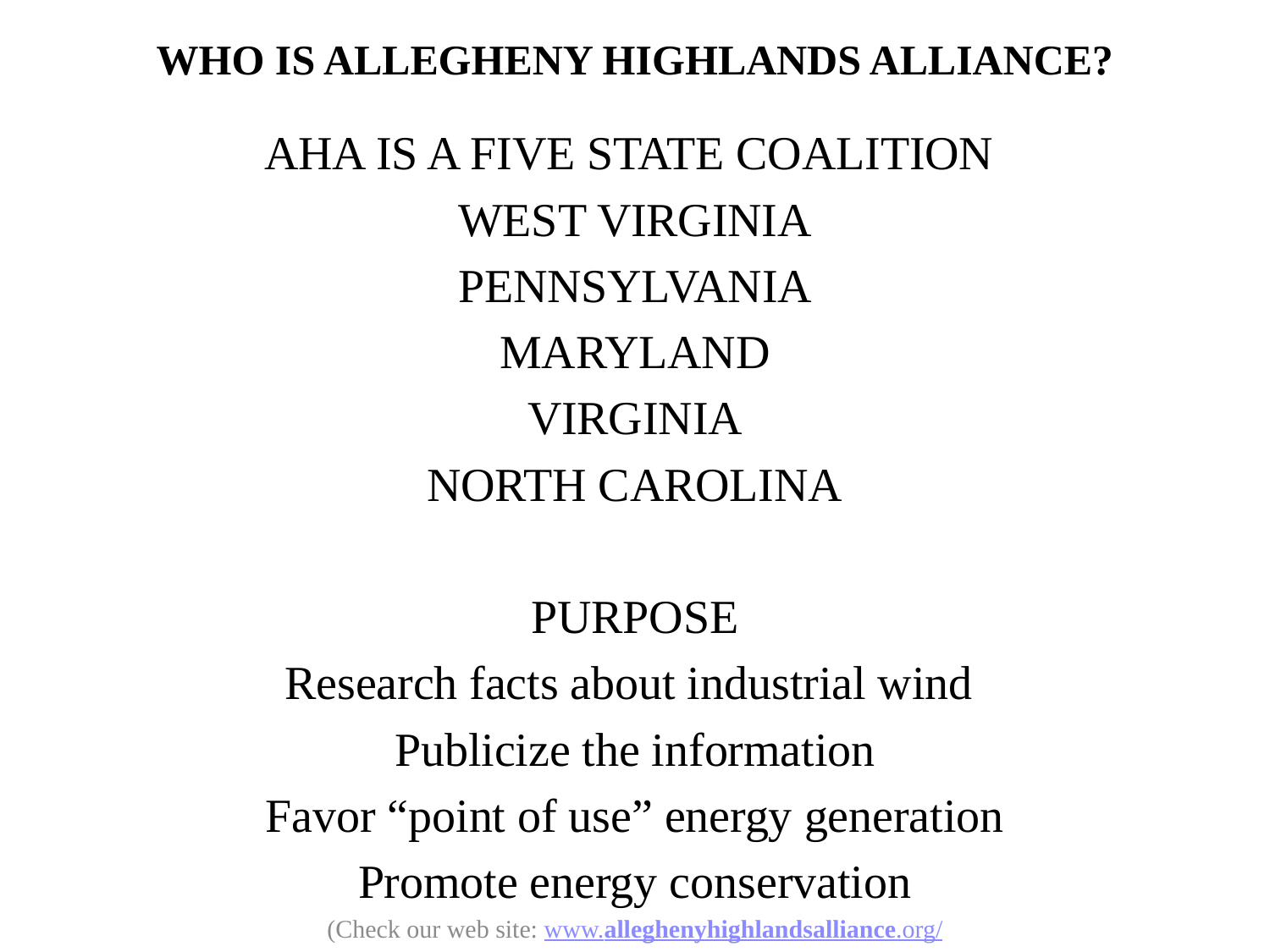

# WHO IS ALLEGHENY HIGHLANDS ALLIANCE?
AHA IS A FIVE STATE COALITION
WEST VIRGINIA
PENNSYLVANIA
MARYLAND
VIRGINIA
NORTH CAROLINA

PURPOSE
Research facts about industrial wind
Publicize the information
Favor “point of use” energy generation
Promote energy conservation
(Check our web site: www.alleghenyhighlandsalliance.org/